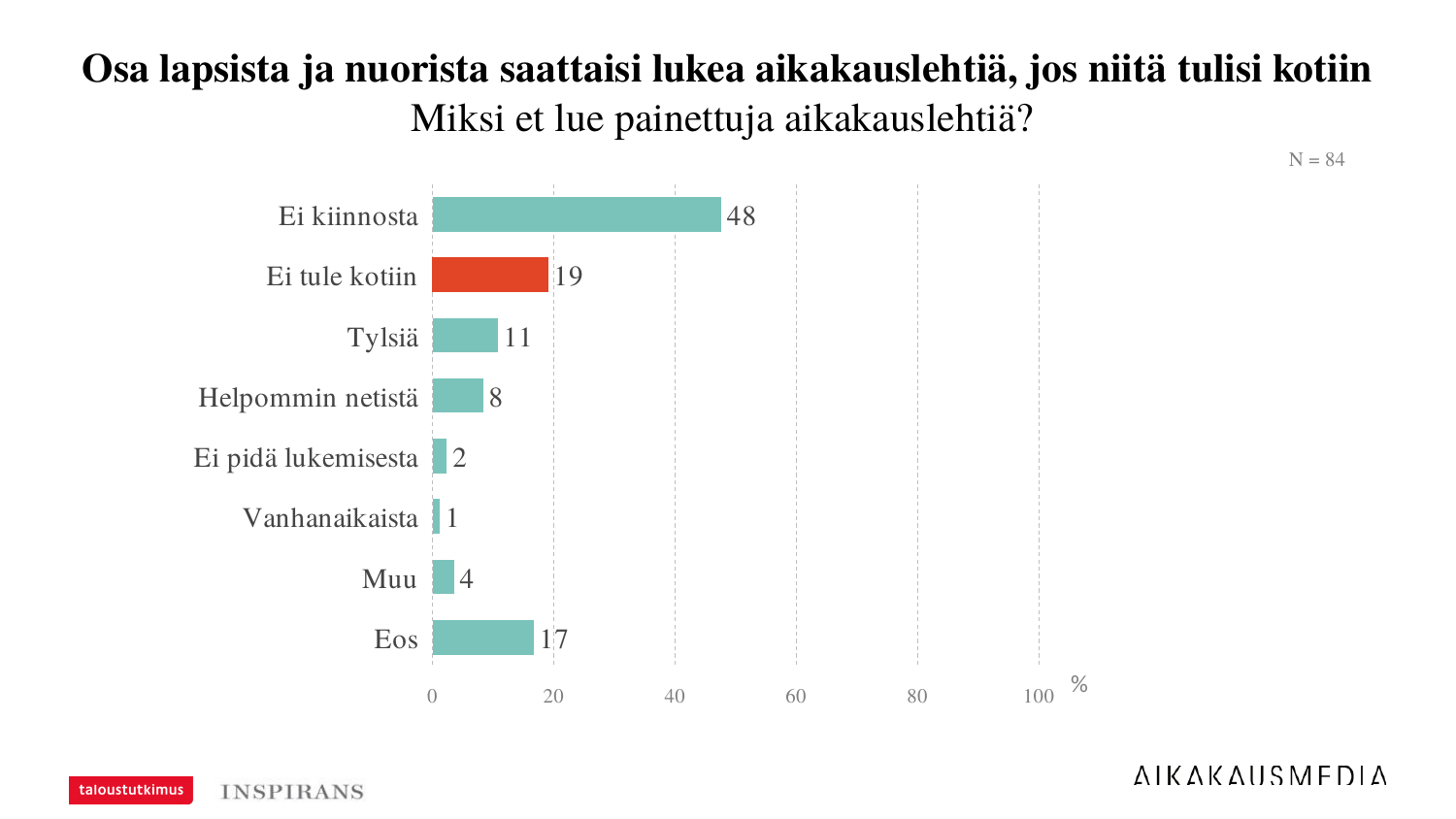

# Osa lapsista ja nuorista saattaisi lukea aikakauslehtiä, jos niitä tulisi kotiin Miksi et lue painettuja aikakauslehtiä?
N = 84

### Chart

| Category | Kaikki vastaajat, n=84 |
|---|---|
| Ei kiinnosta | 47.61905 |
| Ei tule kotiin | 19.04761999999998 |
| Tylsiä | 10.71429 |
| Helpommin netistä | 8.33333 |
| Ei pidä lukemisesta | 2.380949999999999 |
| Vanhanaikaista | 1.19048 |
| Muu | 3.571429999999999 |
| Eos | 16.66667 |